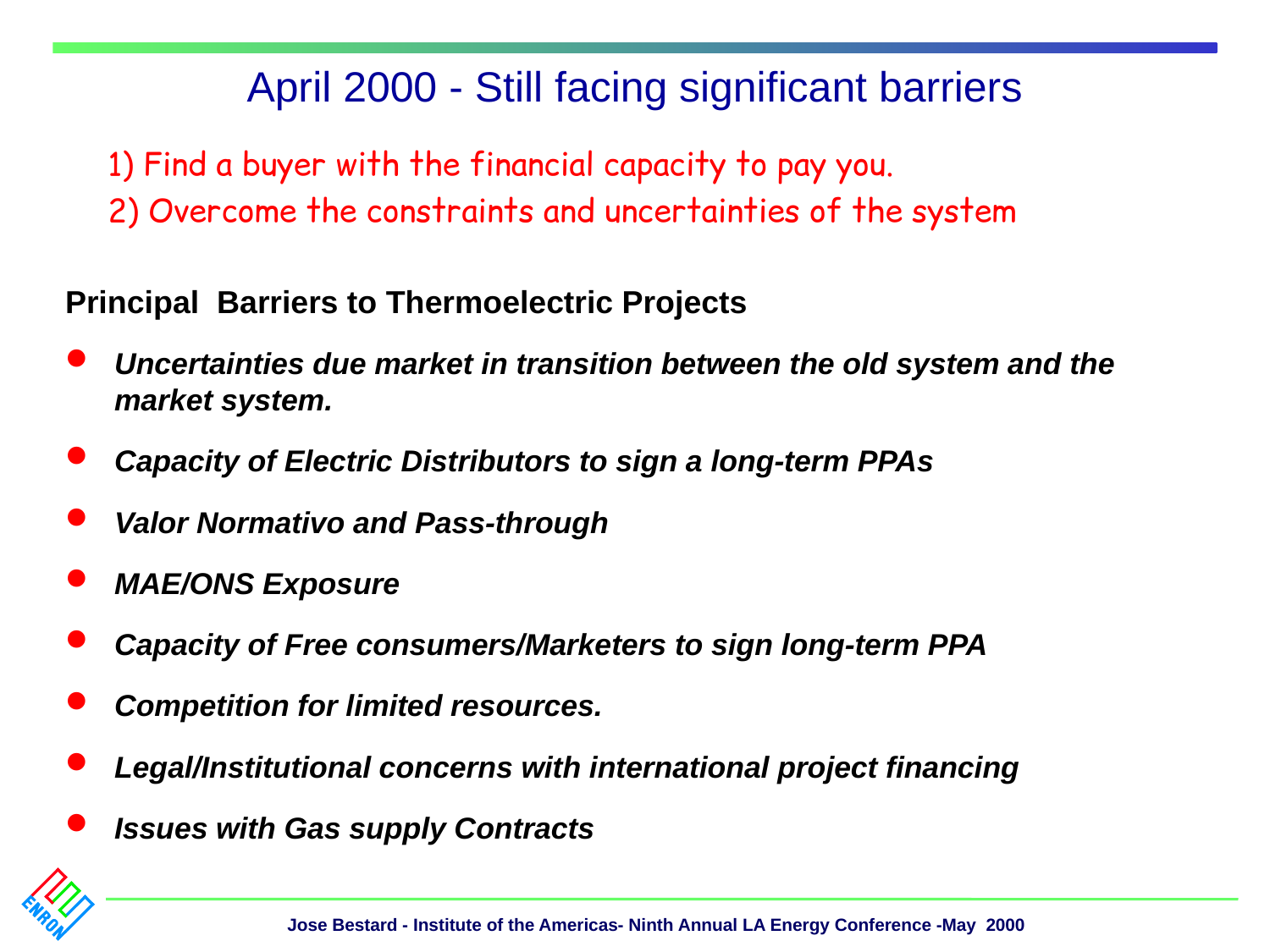

# April 2000 - Still facing significant barriers
1) Find a buyer with the financial capacity to pay you.
2) Overcome the constraints and uncertainties of the system
Principal  Barriers to Thermoelectric Projects
Uncertainties due market in transition between the old system and the market system.
Capacity of Electric Distributors to sign a long-term PPAs
Valor Normativo and Pass-through
MAE/ONS Exposure
Capacity of Free consumers/Marketers to sign long-term PPA
Competition for limited resources.
Legal/Institutional concerns with international project financing
Issues with Gas supply Contracts